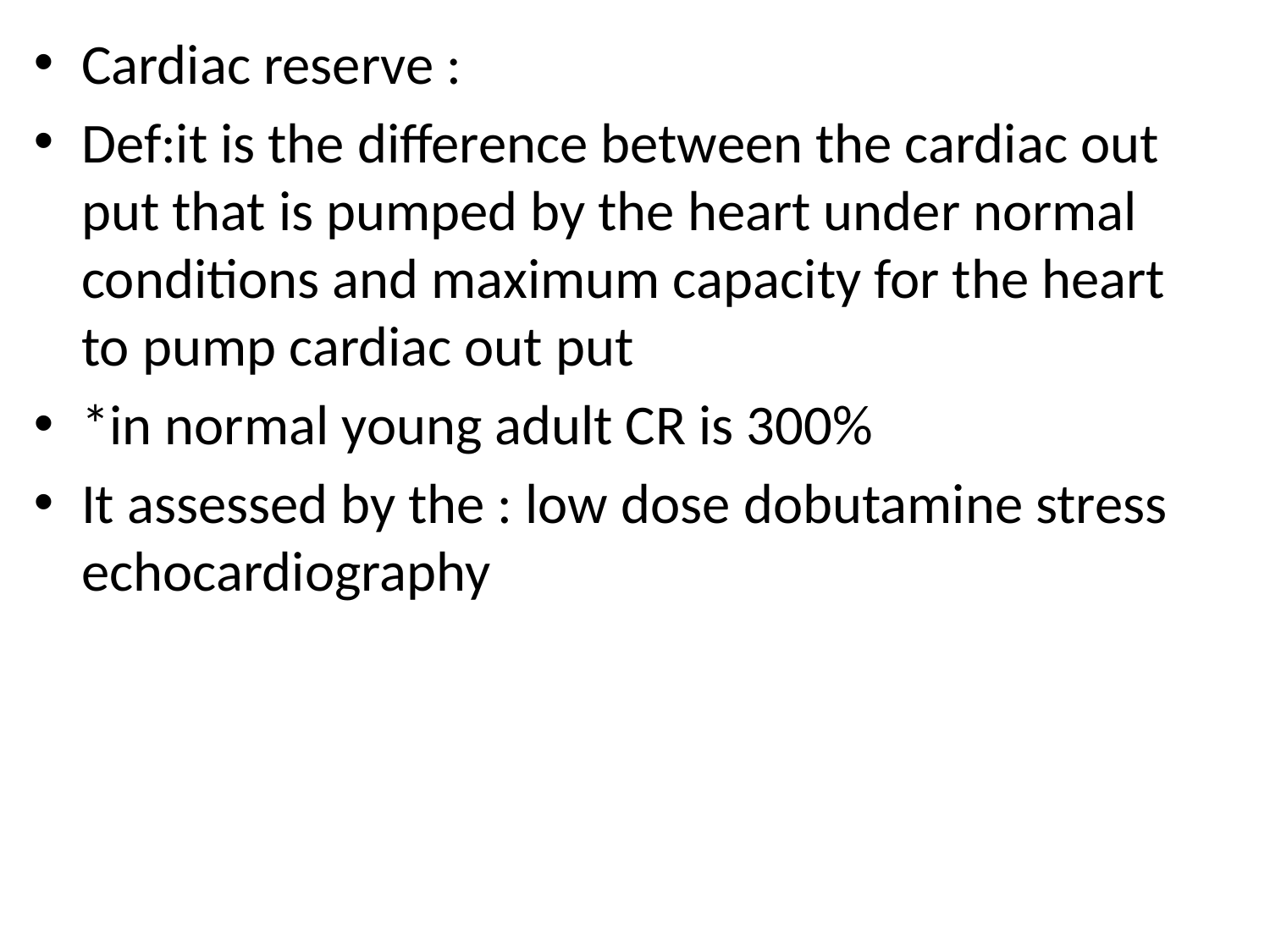

Cardiac reserve :
Def:it is the difference between the cardiac out put that is pumped by the heart under normal conditions and maximum capacity for the heart to pump cardiac out put
*in normal young adult CR is 300%
It assessed by the : low dose dobutamine stress echocardiography
#